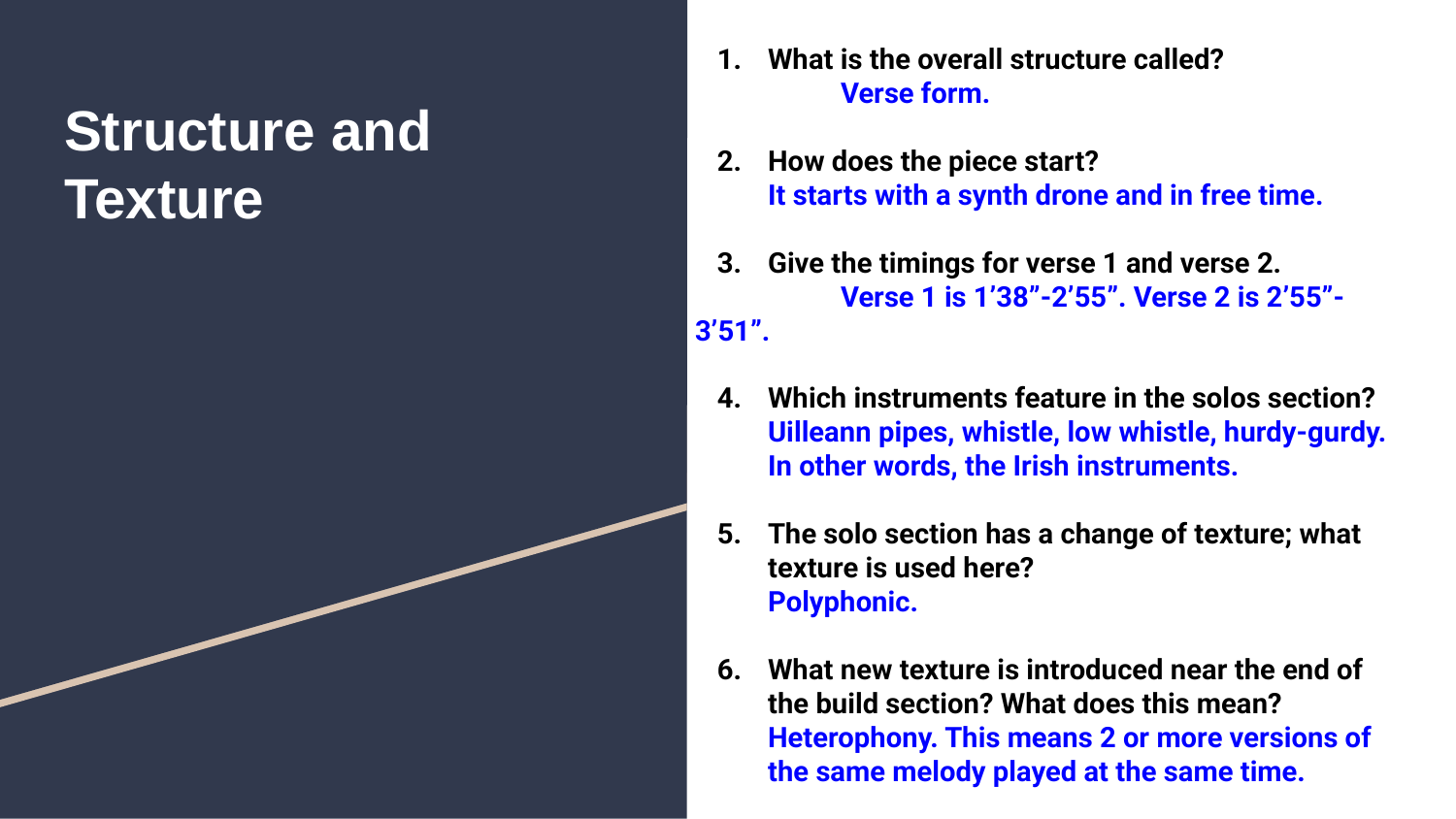

What is the overall structure called?
	Verse form.

How does the piece start?
It starts with a synth drone and in free time.

Give the timings for verse 1 and verse 2.
	Verse 1 is 1’38”-2’55”. Verse 2 is 2’55”-3’51”.

Which instruments feature in the solos section?
Uilleann pipes, whistle, low whistle, hurdy-gurdy. In other words, the Irish instruments.

The solo section has a change of texture; what texture is used here?
Polyphonic.

What new texture is introduced near the end of the build section? What does this mean?
Heterophony. This means 2 or more versions of the same melody played at the same time.

# Structure and Texture